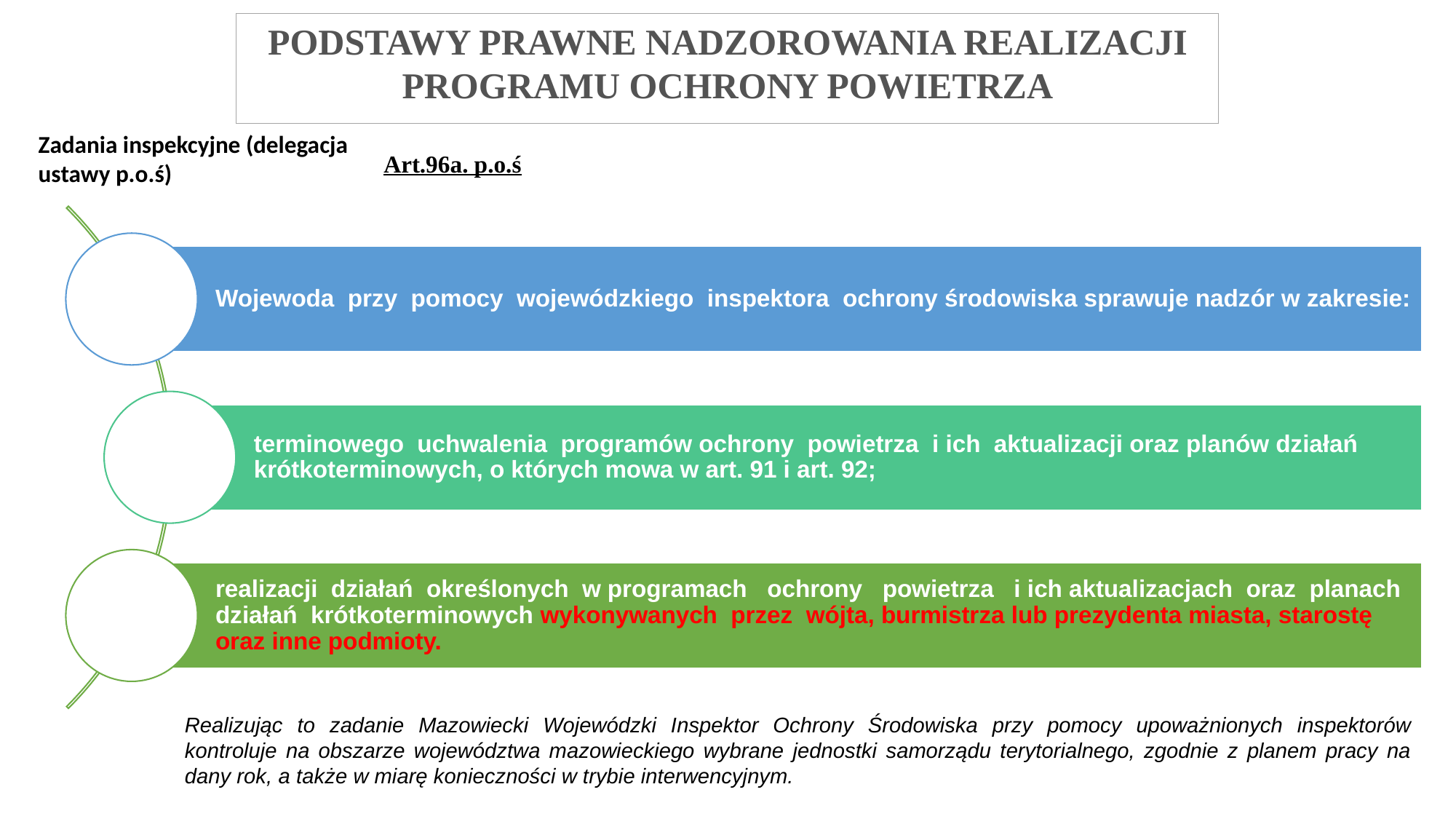

PODSTAWY PRAWNE NADZOROWANIA REALIZACJI PROGRAMU OCHRONY POWIETRZA
Zadania inspekcyjne (delegacja ustawy p.o.ś)
Art.96a. p.o.ś
Wojewoda  przy  pomocy  wojewódzkiego  inspektora  ochrony środowiska sprawuje nadzór w zakresie:
terminowego  uchwalenia  programów ochrony  powietrza  i ich  aktualizacji oraz planów działań krótkoterminowych, o których mowa w art. 91 i art. 92;
realizacji  działań  określonych  w programach   ochrony   powietrza   i ich aktualizacjach  oraz  planach  działań  krótkoterminowych wykonywanych  przez  wójta, burmistrza lub prezydenta miasta, starostę oraz inne podmioty.

Realizując to zadanie Mazowiecki Wojewódzki Inspektor Ochrony Środowiska przy pomocy upoważnionych inspektorów kontroluje na obszarze województwa mazowieckiego wybrane jednostki samorządu terytorialnego, zgodnie z planem pracy na dany rok, a także w miarę konieczności w trybie interwencyjnym.